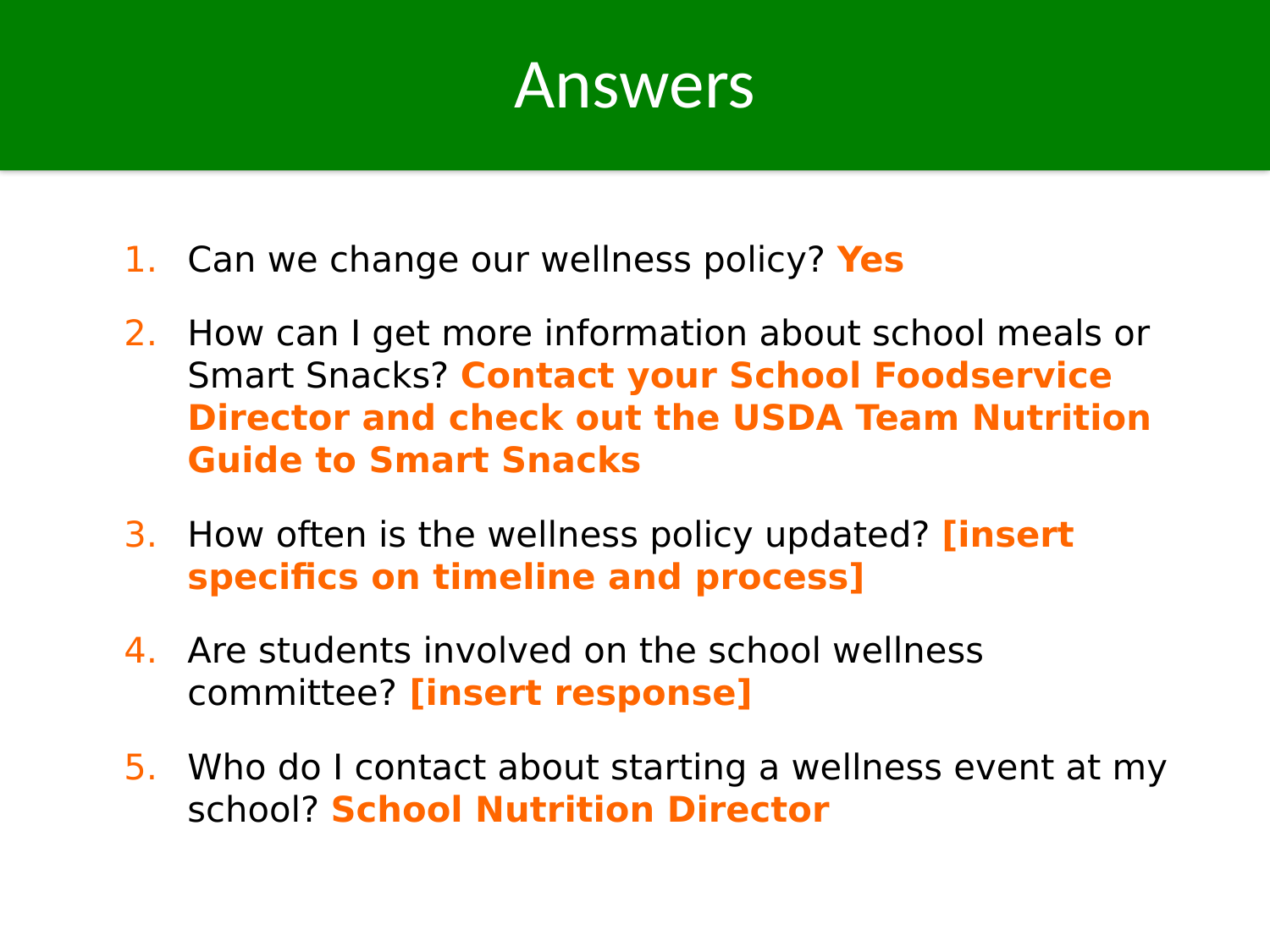

# Answers
Can we change our wellness policy? Yes
How can I get more information about school meals or Smart Snacks? Contact your School Foodservice Director and check out the USDA Team Nutrition Guide to Smart Snacks
How often is the wellness policy updated? [insert specifics on timeline and process]
Are students involved on the school wellness committee? [insert response]
Who do I contact about starting a wellness event at my school? School Nutrition Director